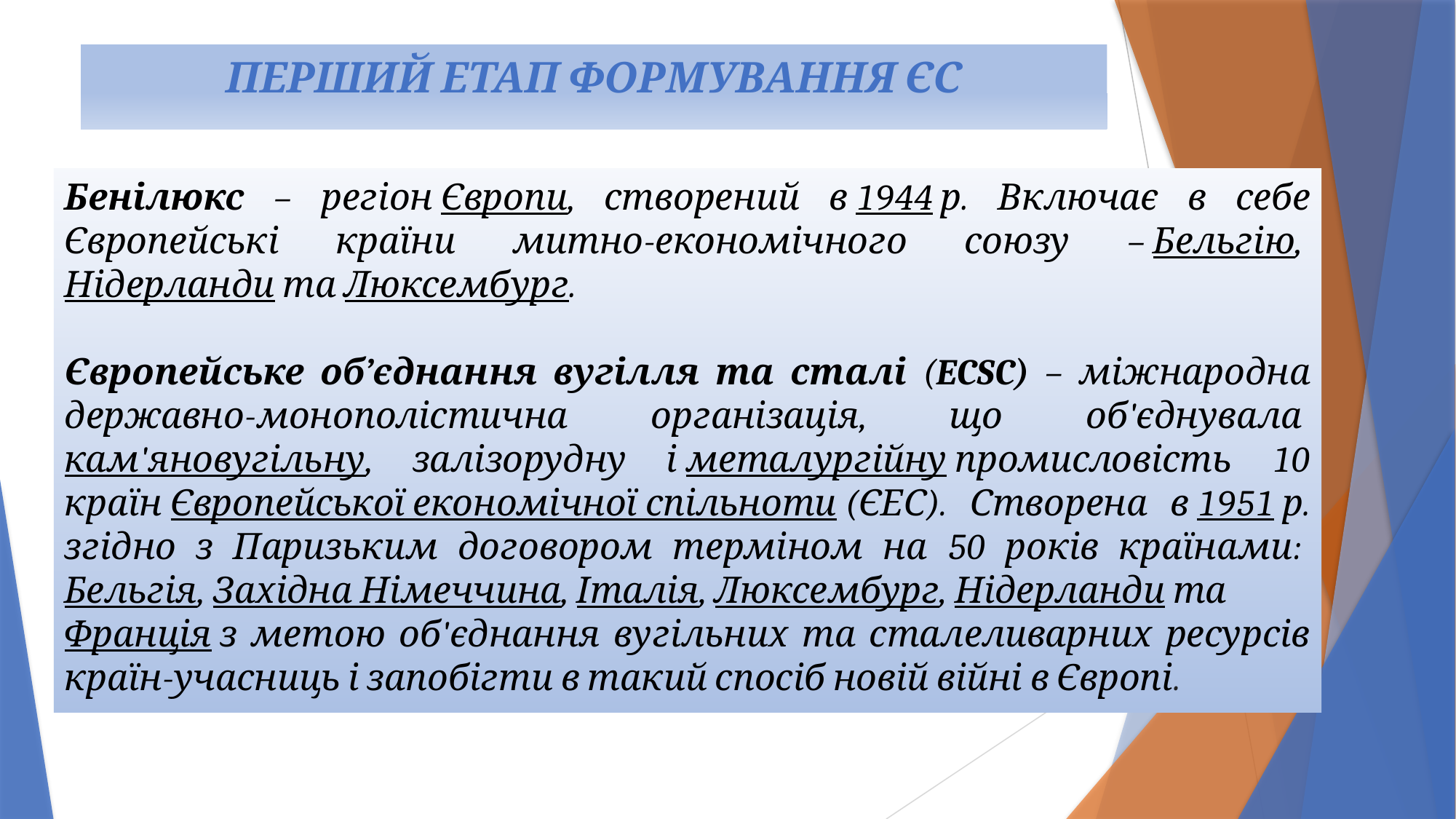

# ПЕРШИЙ ЕТАП ФОРМУВАННЯ ЄС
Бенілюкс – регіон Європи, створений в 1944 р. Включає в себе Європейські країни митно-економічного союзу – Бельгію, Нідерланди та Люксембург.

Європейське об’єднання вугілля та сталі (ECSC) – міжнародна державно-монополістична організація, що об'єднувала кам'яновугільну, залізорудну і металургійну промисловість 10 країн Європейської економічної спільноти (ЄЕС). Створена в 1951 р. згідно з Паризьким договором терміном на 50 років країнами: Бельгія, Західна Німеччина, Італія, Люксембург, Нідерланди та Франція з метою об'єднання вугільних та сталеливарних ресурсів країн-учасниць і запобігти в такий спосіб новій війні в Європі.